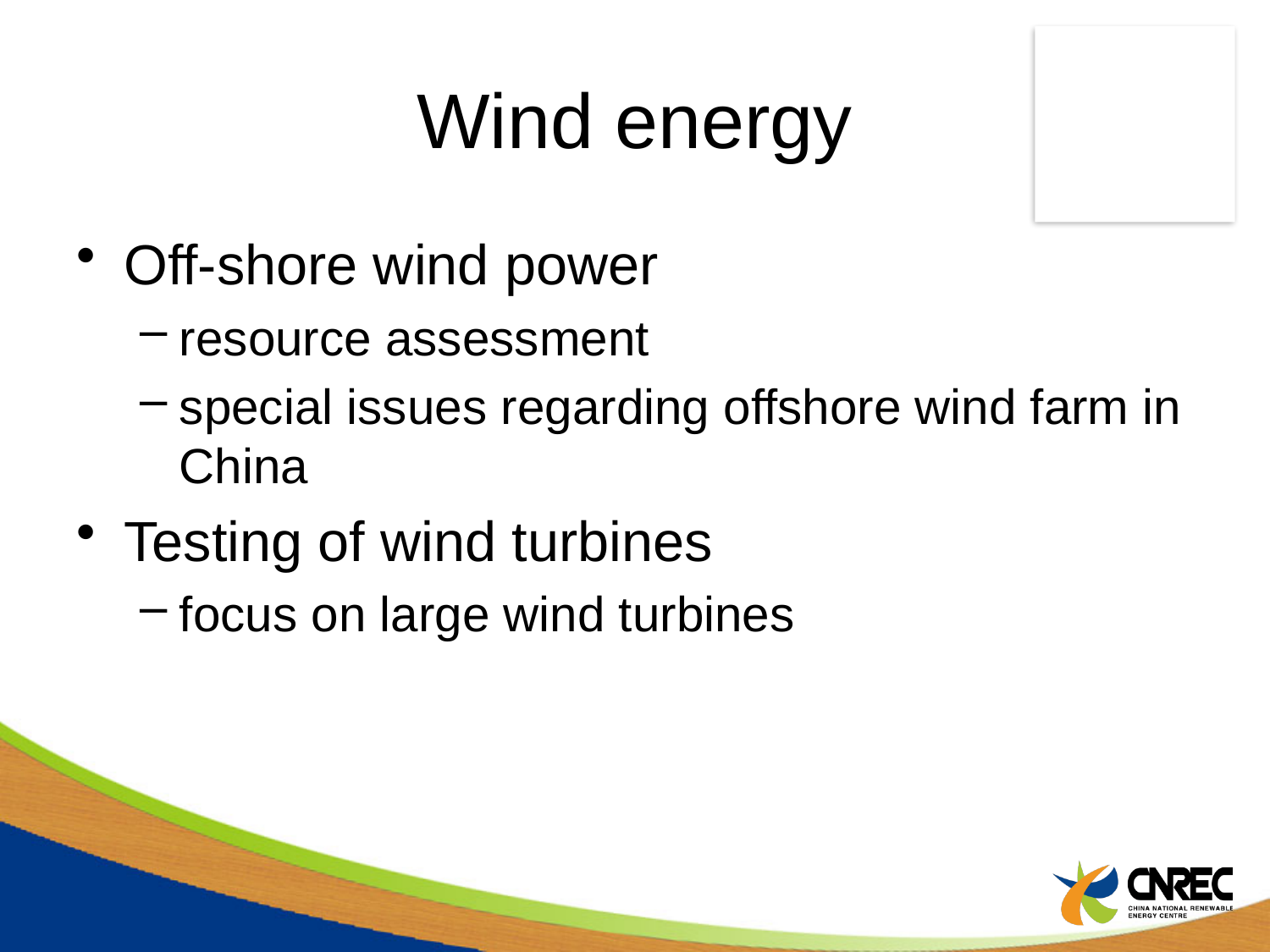

# Wind energy
Off-shore wind power
resource assessment
special issues regarding offshore wind farm in China
Testing of wind turbines
focus on large wind turbines